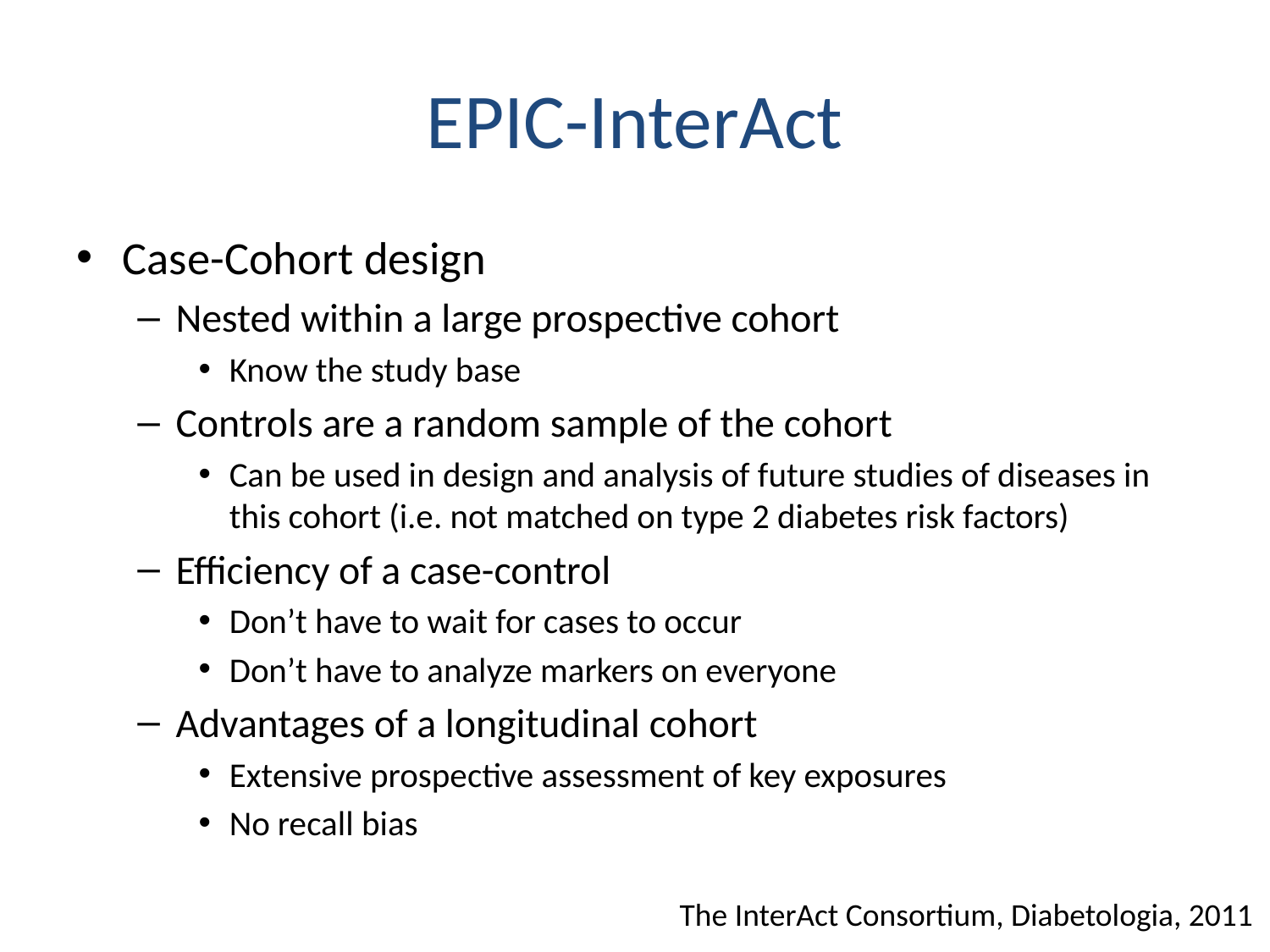

# EPIC-InterAct
Case-Cohort design
Nested within a large prospective cohort
Know the study base
Controls are a random sample of the cohort
Can be used in design and analysis of future studies of diseases in this cohort (i.e. not matched on type 2 diabetes risk factors)
Efficiency of a case-control
Don’t have to wait for cases to occur
Don’t have to analyze markers on everyone
Advantages of a longitudinal cohort
Extensive prospective assessment of key exposures
No recall bias

The InterAct Consortium, Diabetologia, 2011